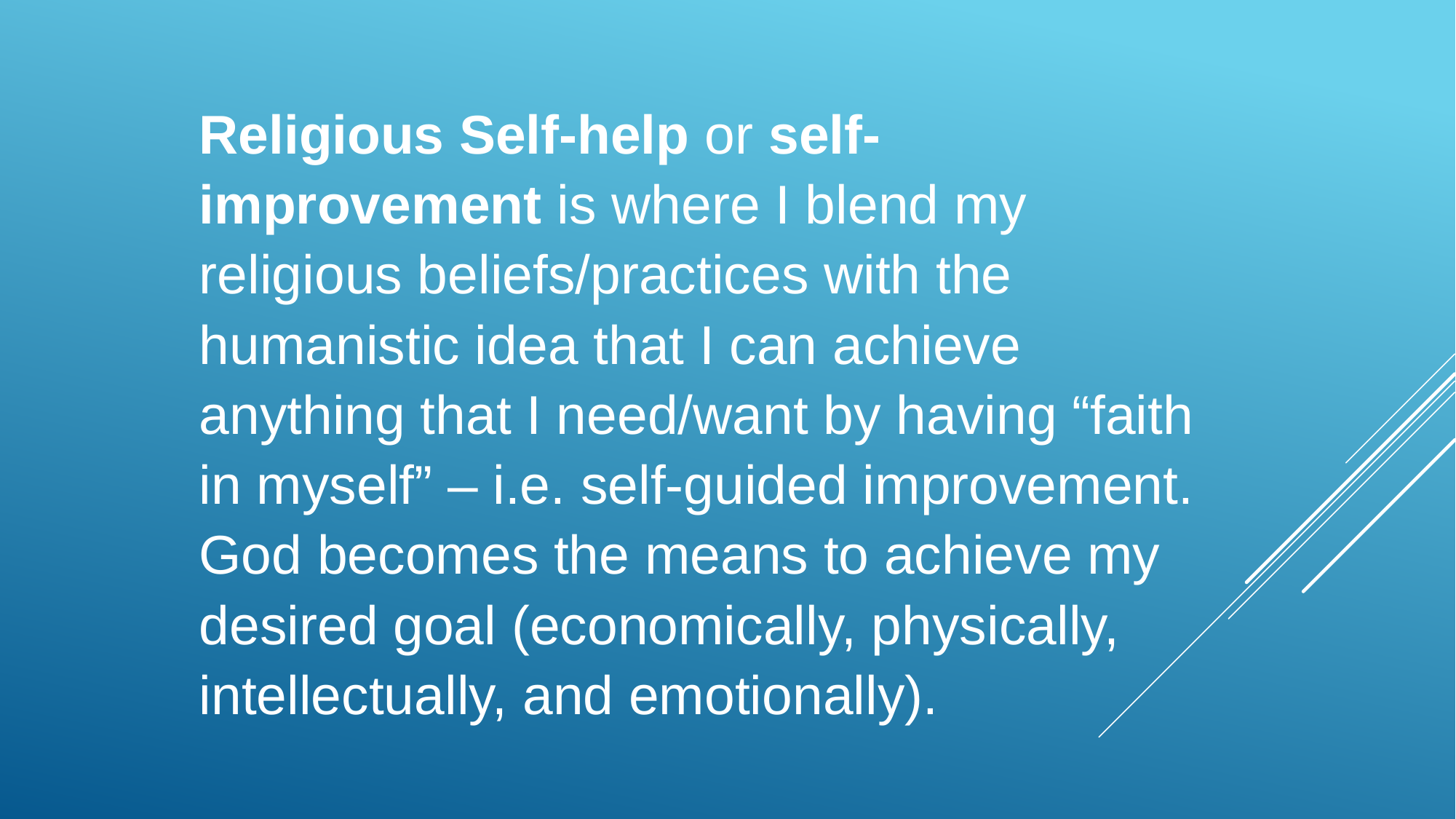

Religious Self-help or self-improvement is where I blend my religious beliefs/practices with the humanistic idea that I can achieve anything that I need/want by having “faith in myself” – i.e. self-guided improvement. God becomes the means to achieve my desired goal (economically, physically, intellectually, and emotionally).